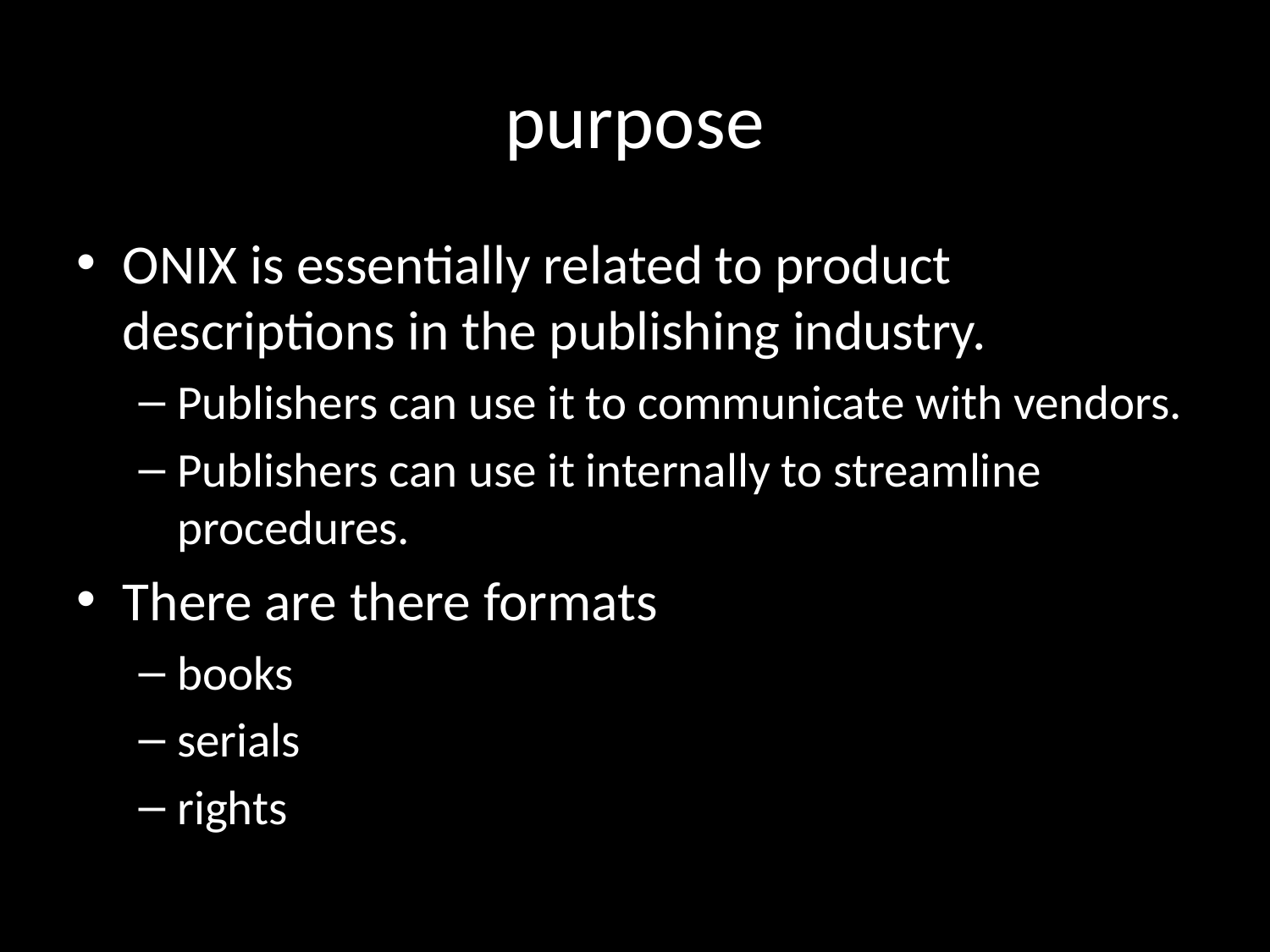

# purpose
ONIX is essentially related to product descriptions in the publishing industry.
Publishers can use it to communicate with vendors.
Publishers can use it internally to streamline procedures.
There are there formats
books
serials
rights